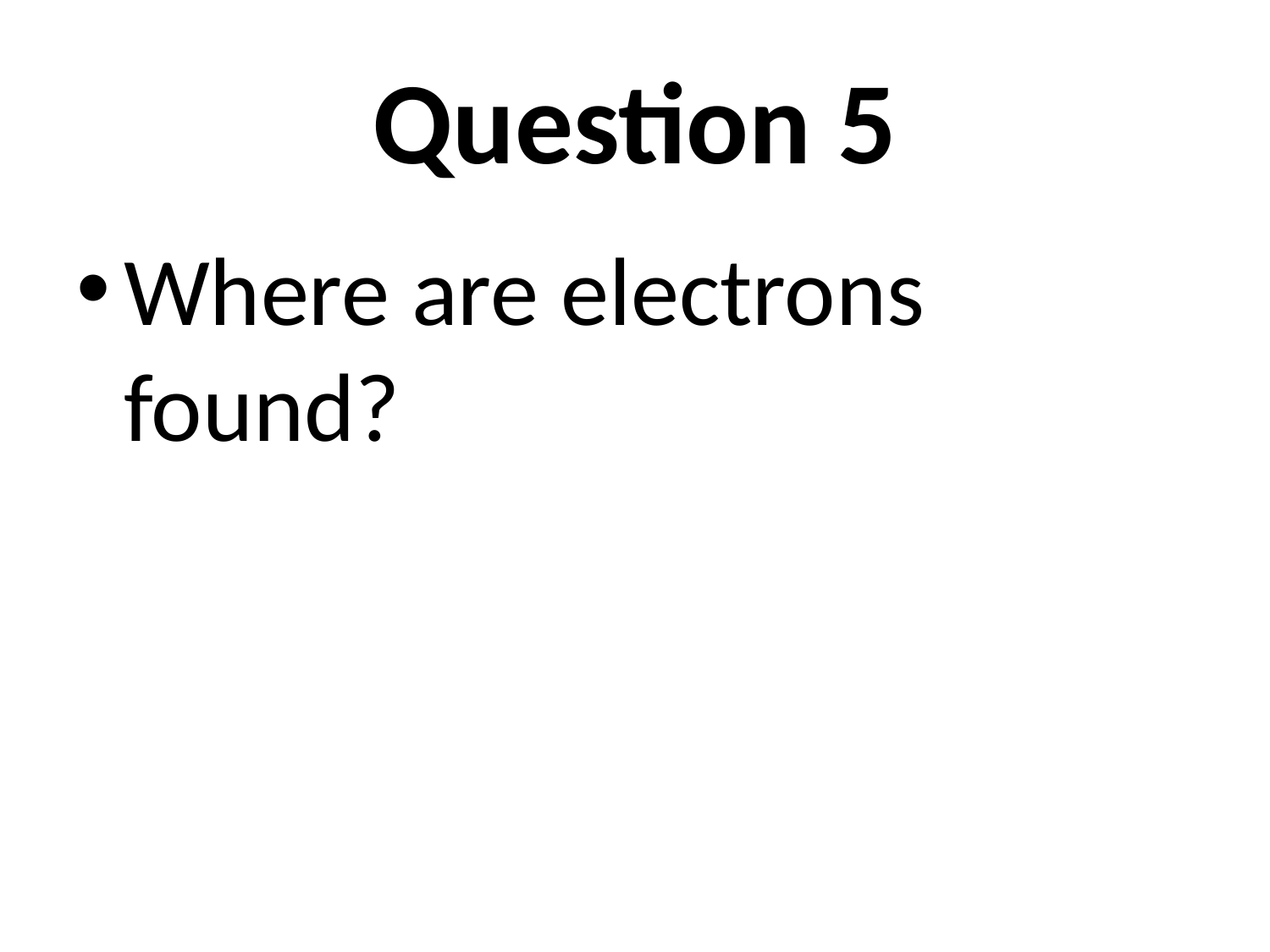

# Question 5
Where are electrons found?